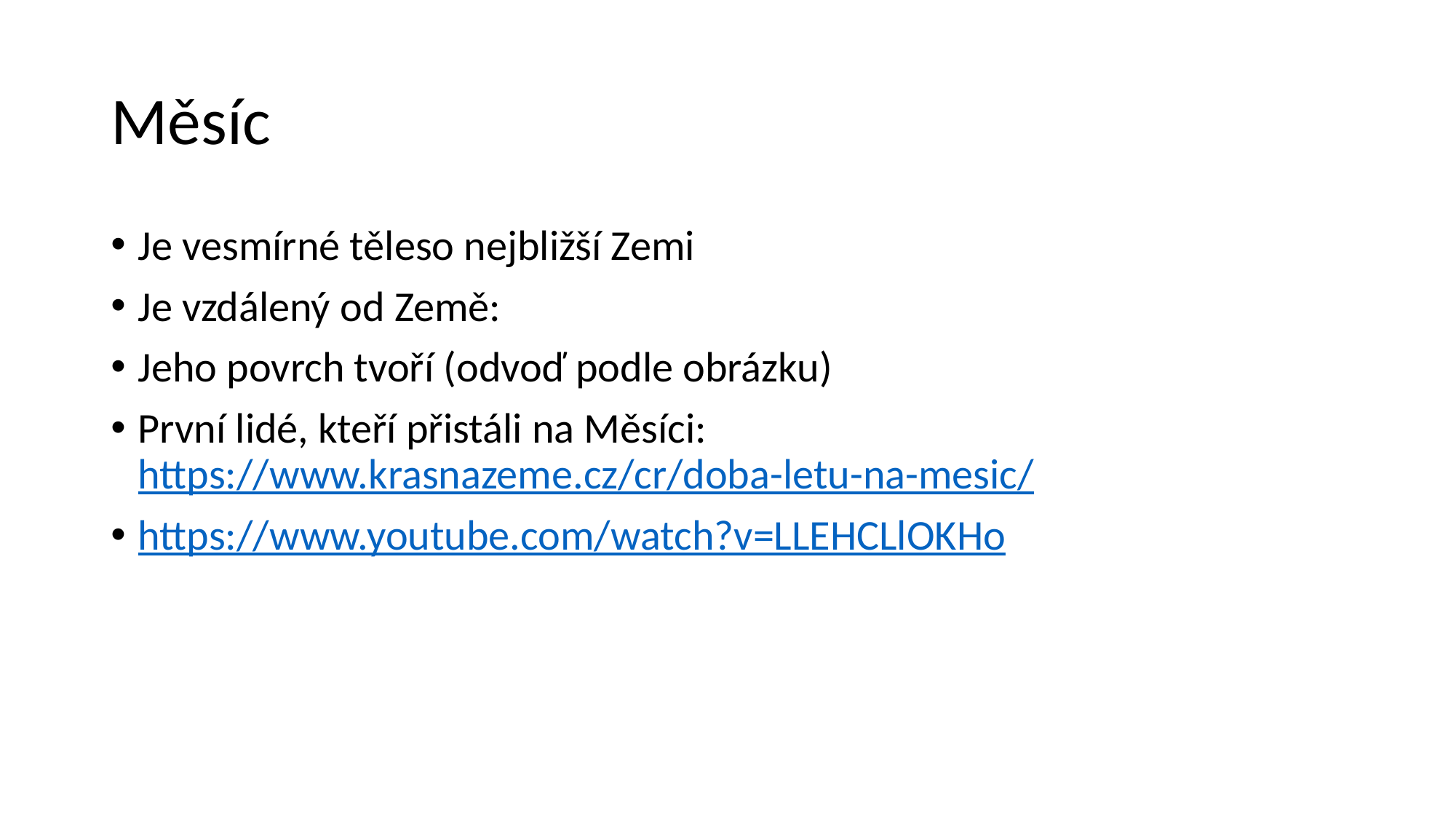

# Měsíc
Je vesmírné těleso nejbližší Zemi
Je vzdálený od Země:
Jeho povrch tvoří (odvoď podle obrázku)
První lidé, kteří přistáli na Měsíci: https://www.krasnazeme.cz/cr/doba-letu-na-mesic/
https://www.youtube.com/watch?v=LLEHCLlOKHo